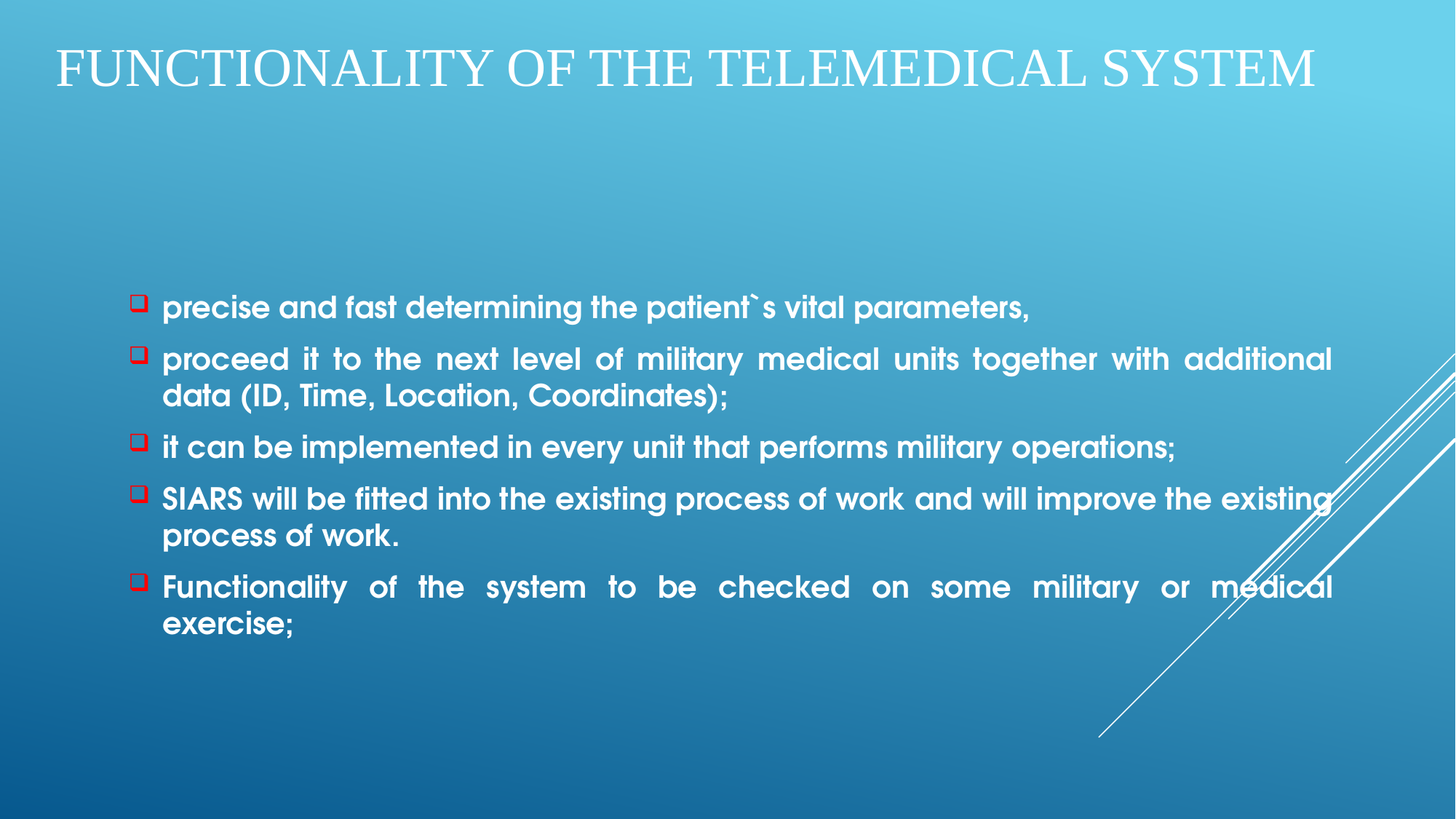

Functionality of the Telemedical System
precise and fast determining the patient`s vital parameters,
proceed it to the next level of military medical units together with additional data (ID, Time, Location, Coordinates);
it can be implemented in every unit that performs military operations;
SIARS will be fitted into the existing process of work and will improve the existing process of work.
Functionality of the system to be checked on some military or medical exercise;